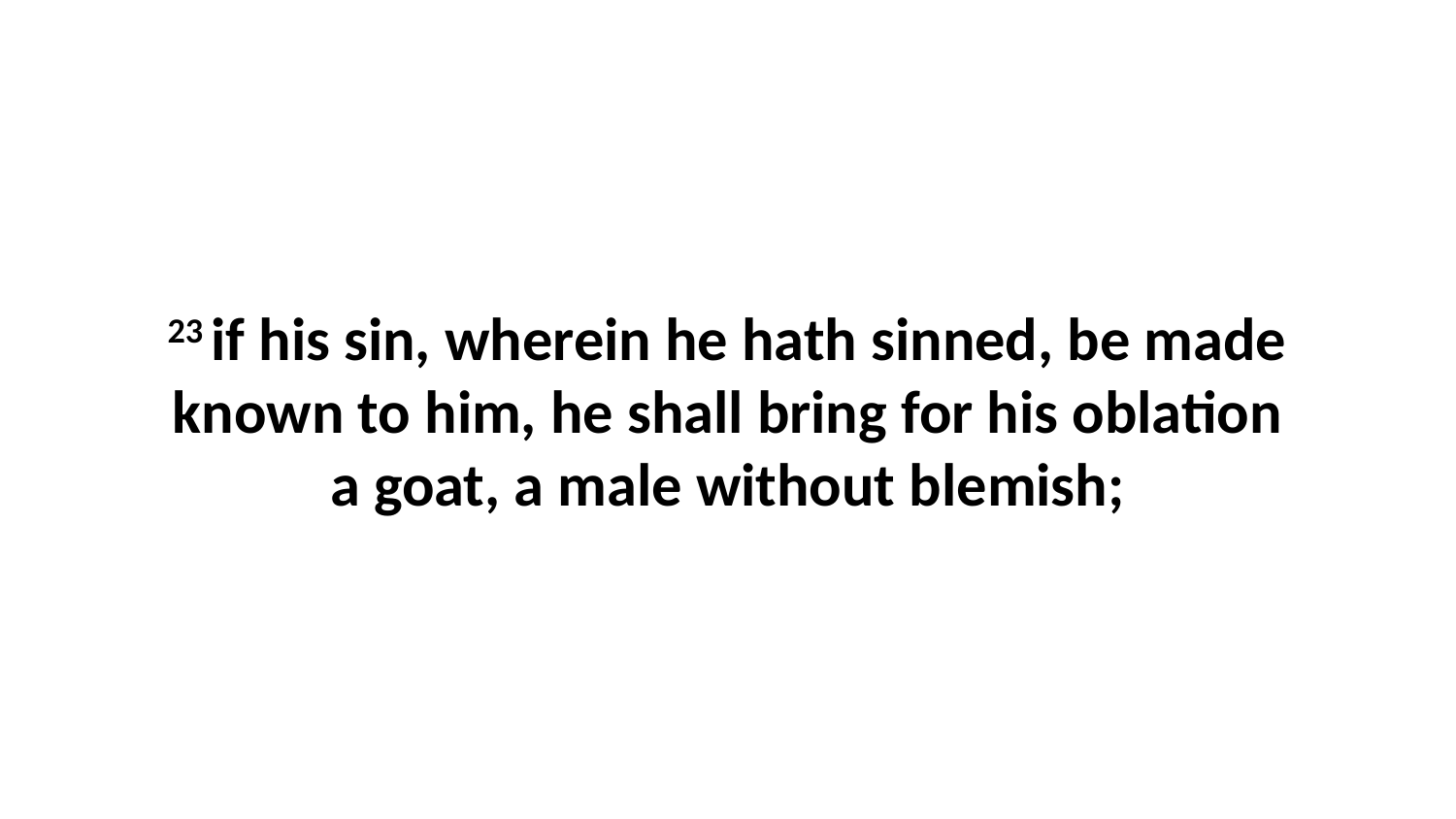

23 if his sin, wherein he hath sinned, be made known to him, he shall bring for his oblation a goat, a male without blemish;